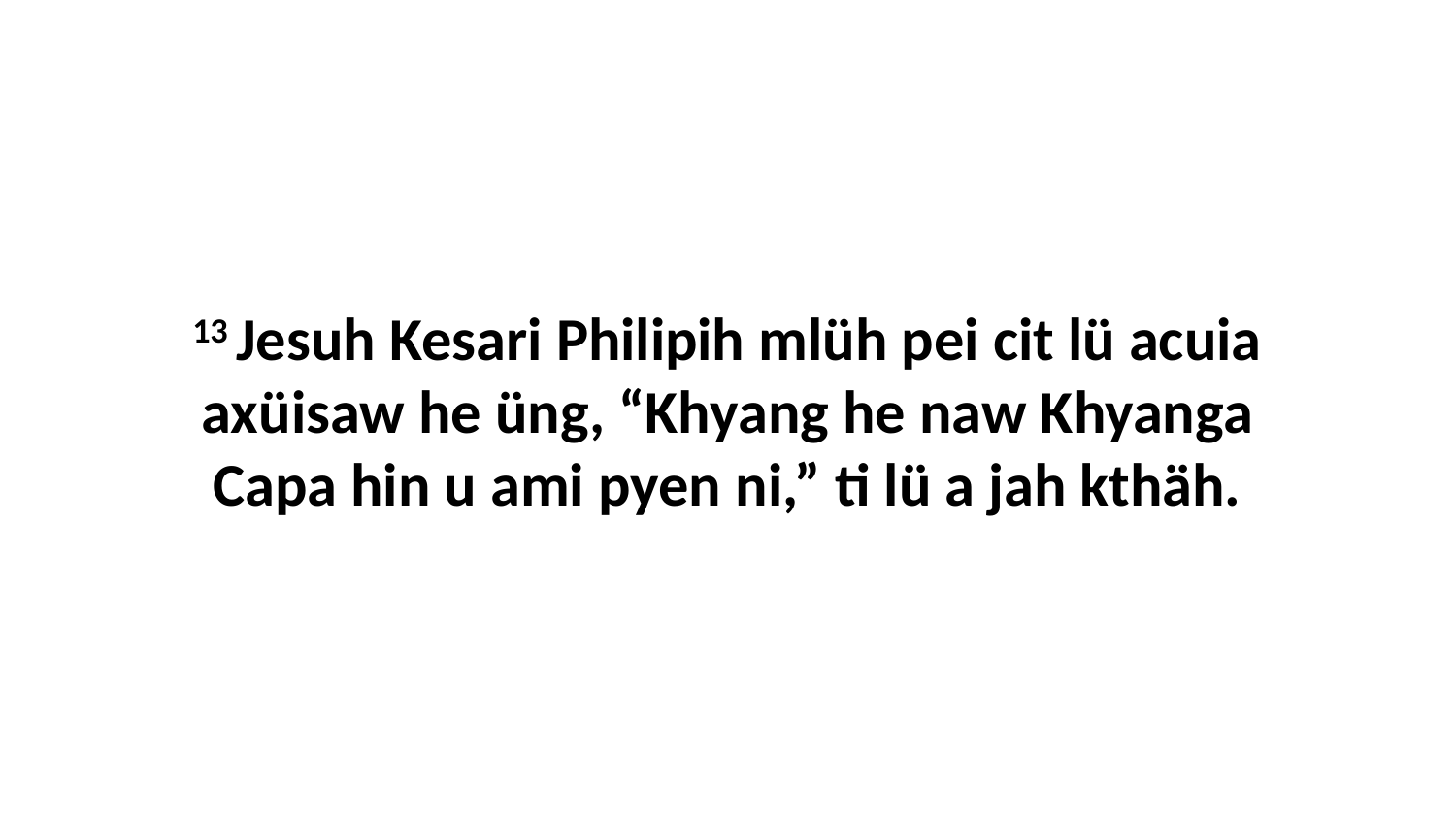

13 Jesuh Kesari Philipih mlüh pei cit lü acuia axüisaw he üng, “Khyang he naw Khyanga Capa hin u ami pyen ni,” ti lü a jah kthäh.